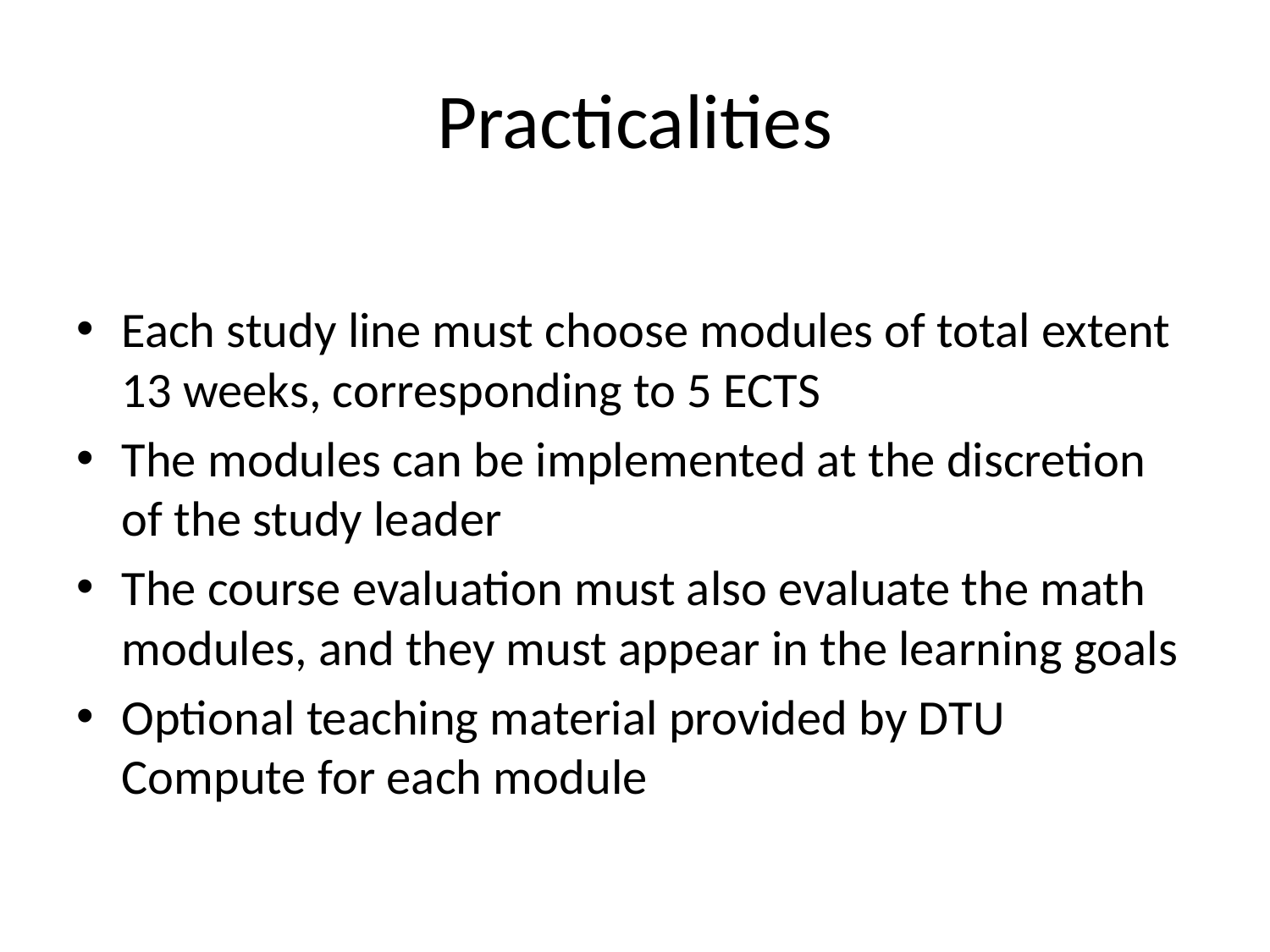

# Practicalities

Each study line must choose modules of total extent 13 weeks, corresponding to 5 ECTS
The modules can be implemented at the discretion of the study leader
The course evaluation must also evaluate the math modules, and they must appear in the learning goals
Optional teaching material provided by DTU Compute for each module